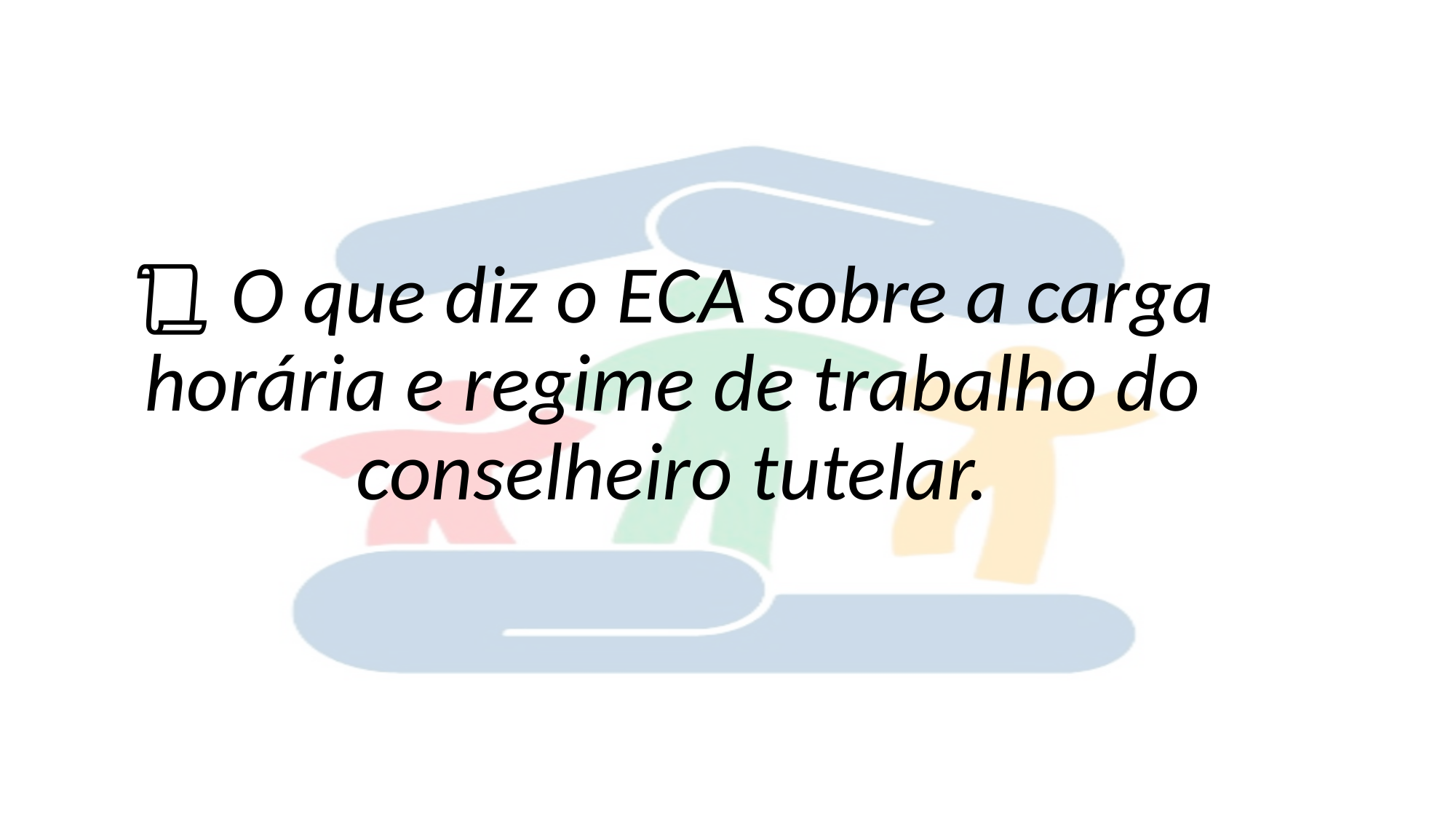

# 📜 O que diz o ECA sobre a carga horária e regime de trabalho do conselheiro tutelar.